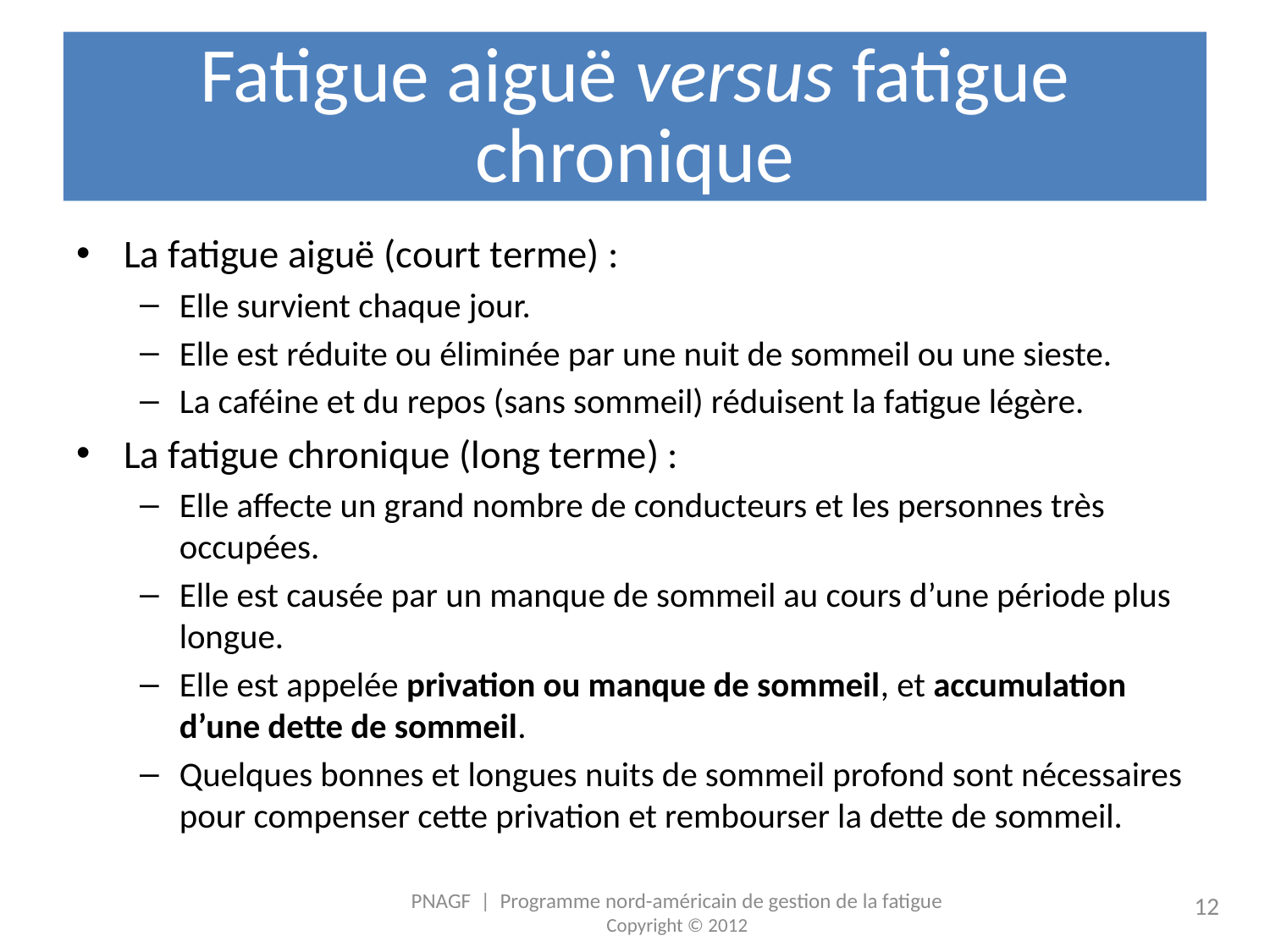

# Fatigue aiguë versus fatigue chronique
La fatigue aiguë (court terme) :
Elle survient chaque jour.
Elle est réduite ou éliminée par une nuit de sommeil ou une sieste.
La caféine et du repos (sans sommeil) réduisent la fatigue légère.
La fatigue chronique (long terme) :
Elle affecte un grand nombre de conducteurs et les personnes très occupées.
Elle est causée par un manque de sommeil au cours d’une période plus longue.
Elle est appelée privation ou manque de sommeil, et accumulation d’une dette de sommeil.
Quelques bonnes et longues nuits de sommeil profond sont nécessaires pour compenser cette privation et rembourser la dette de sommeil.